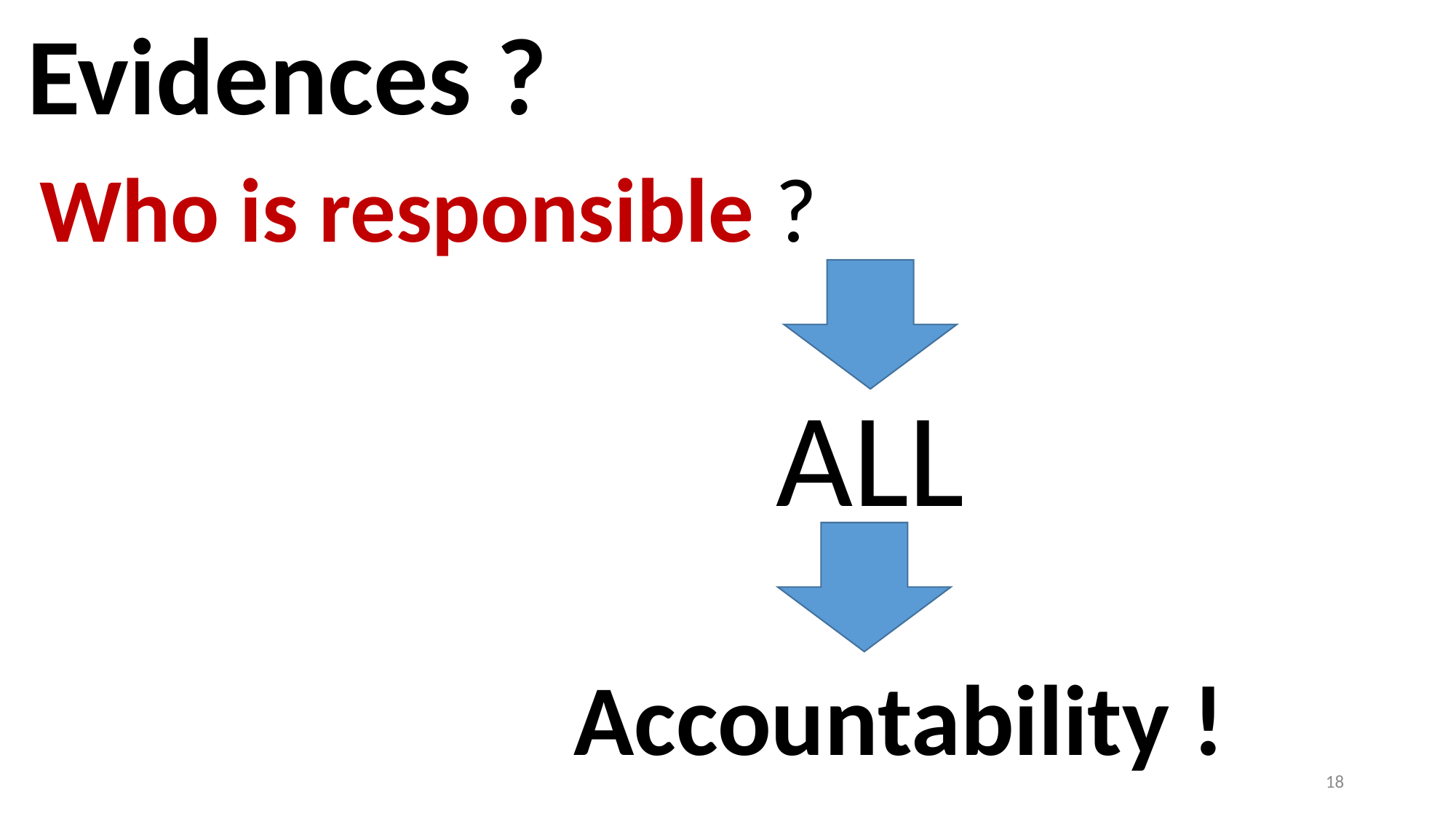

Evidences ?
Who is responsible ?

ALL

Accountability !
18